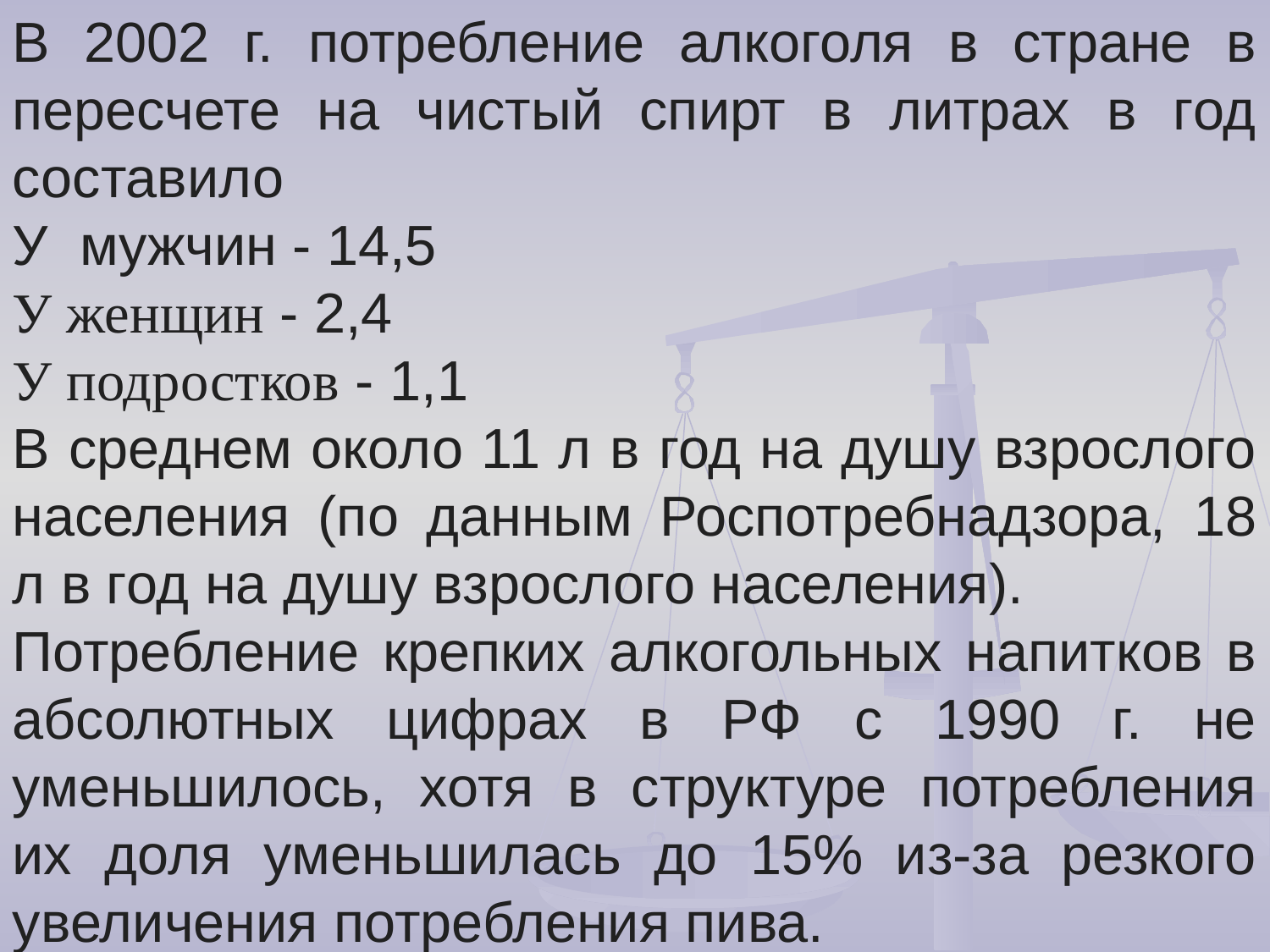

В 2002 г. потребление алкоголя в стране в пересчете на чистый спирт в литрах в год составило
У  мужчин - 14,5
У женщин - 2,4
У подростков - 1,1
В среднем около 11 л в год на душу взрослого населения (по данным Роспотребнадзора, 18 л в год на душу взрослого населения).
Потребление крепких алкогольных напитков в абсолютных цифрах в РФ с 1990 г. не уменьшилось, хотя в структуре потребления их доля уменьшилась до 15% из-за резкого увеличения потребления пива.